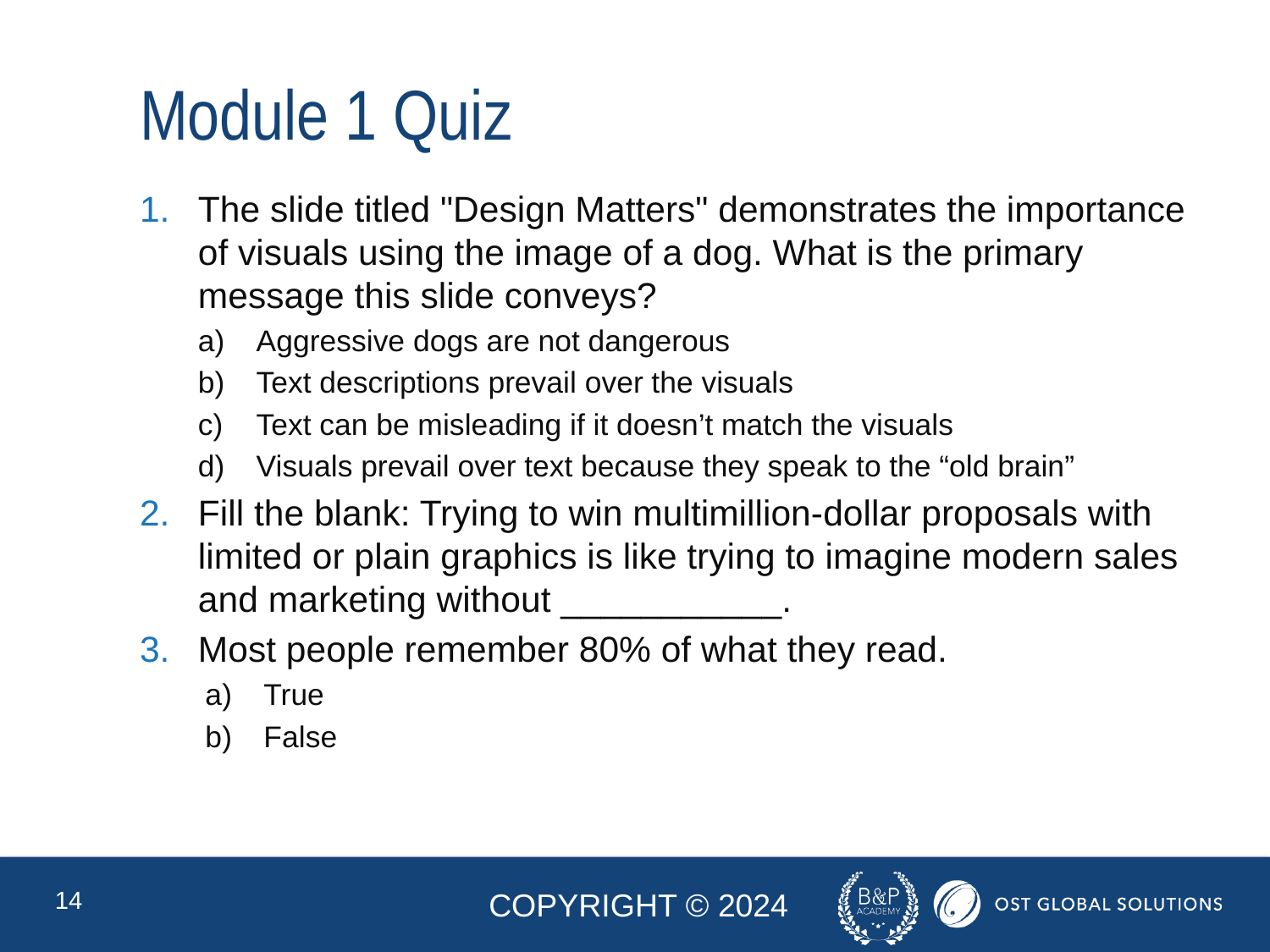

# Module 1 Quiz
The slide titled "Design Matters" demonstrates the importance of visuals using the image of a dog. What is the primary message this slide conveys?
Aggressive dogs are not dangerous
Text descriptions prevail over the visuals
Text can be misleading if it doesn’t match the visuals
Visuals prevail over text because they speak to the “old brain”
Fill the blank: Trying to win multimillion-dollar proposals with limited or plain graphics is like trying to imagine modern sales and marketing without ___________.
Most people remember 80% of what they read.
True
False

14